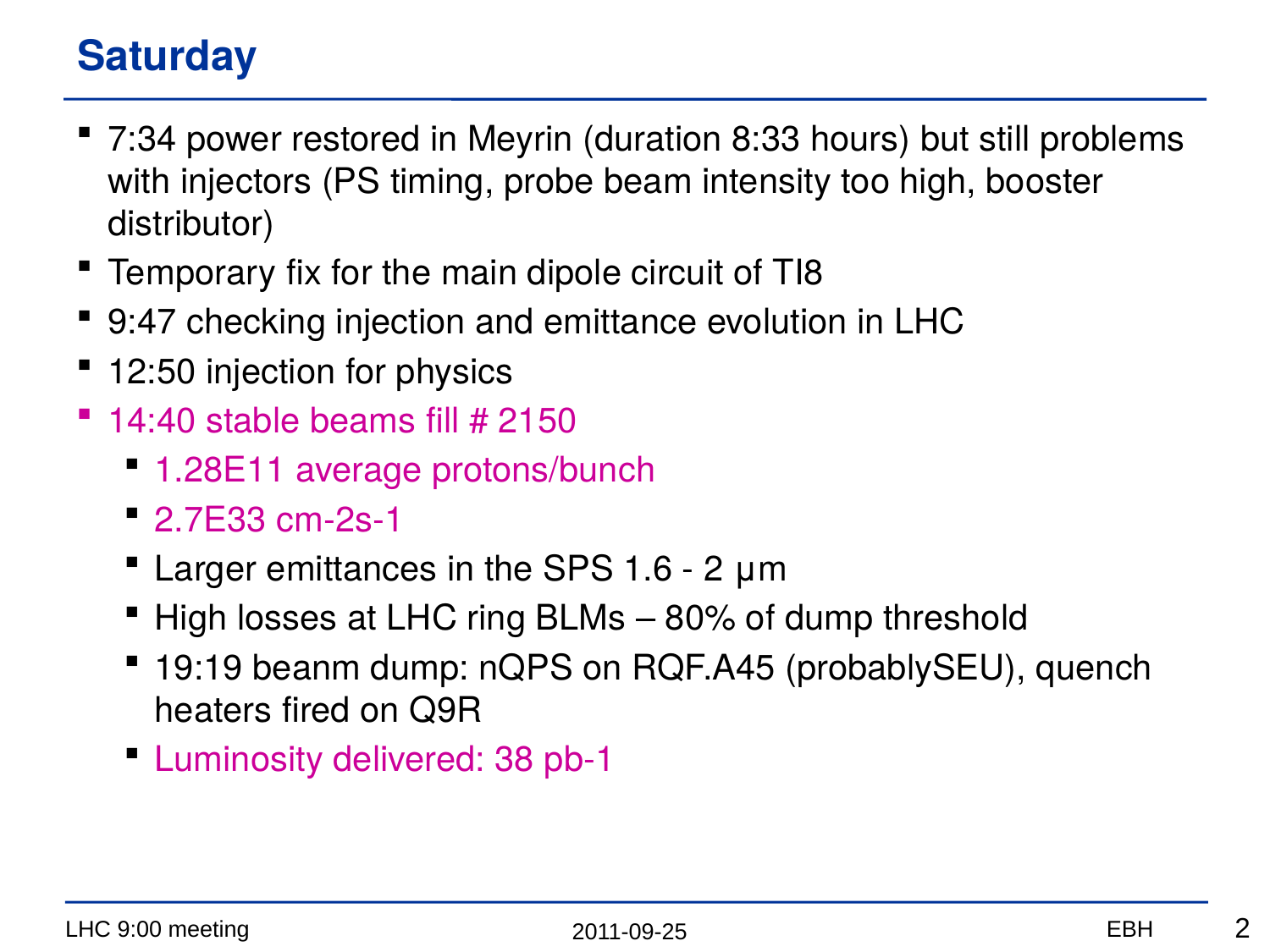

# Saturday
7:34 power restored in Meyrin (duration 8:33 hours) but still problems with injectors (PS timing, probe beam intensity too high, booster distributor)
Temporary fix for the main dipole circuit of TI8
9:47 checking injection and emittance evolution in LHC
12:50 injection for physics
14:40 stable beams fill # 2150
1.28E11 average protons/bunch
2.7E33 cm-2s-1
Larger emittances in the SPS 1.6 - 2 μm
High losses at LHC ring BLMs – 80% of dump threshold
19:19 beanm dump: nQPS on RQF.A45 (probablySEU), quench heaters fired on Q9R
Luminosity delivered: 38 pb-1